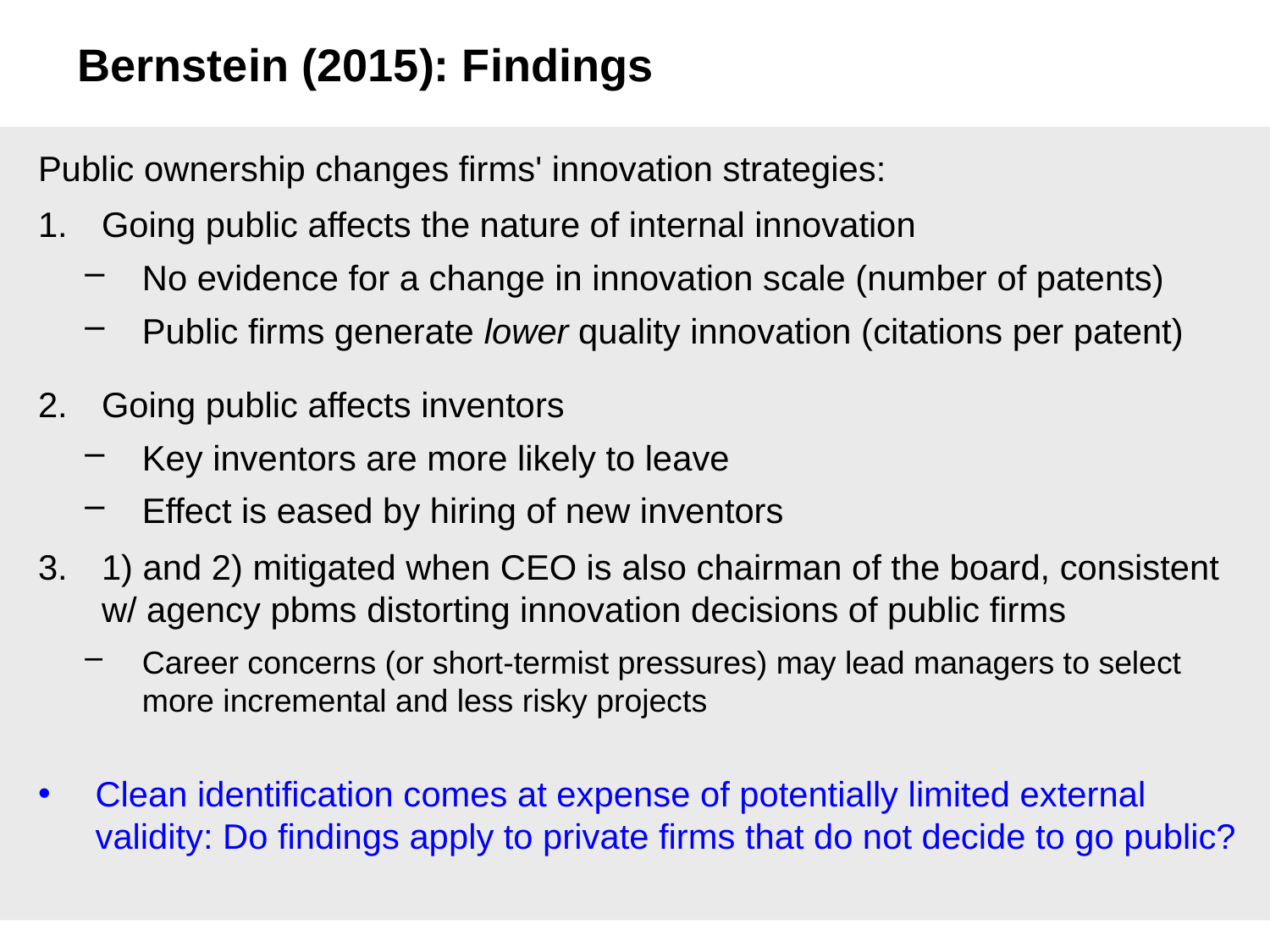

# Bernstein (2015): Findings
Public ownership changes firms' innovation strategies:
Going public affects the nature of internal innovation
No evidence for a change in innovation scale (number of patents)
Public firms generate lower quality innovation (citations per patent)
Going public affects inventors
Key inventors are more likely to leave
Effect is eased by hiring of new inventors
1) and 2) mitigated when CEO is also chairman of the board, consistent w/ agency pbms distorting innovation decisions of public firms
Career concerns (or short-termist pressures) may lead managers to select more incremental and less risky projects

Clean identification comes at expense of potentially limited external validity: Do findings apply to private firms that do not decide to go public?